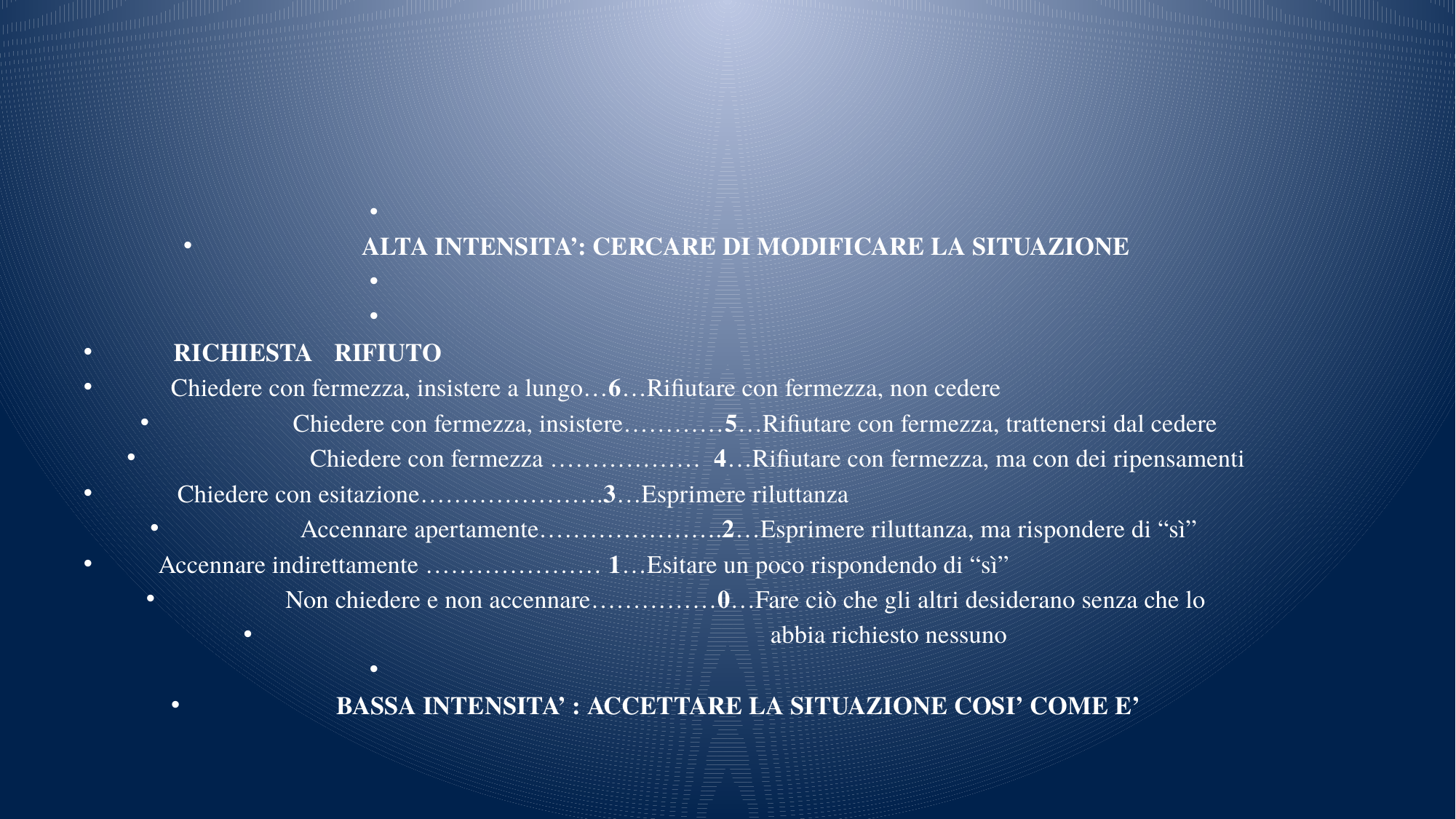

#

ALTA INTENSITA’: CERCARE DI MODIFICARE LA SITUAZIONE

			RICHIESTA			RIFIUTO
        Chiedere con fermezza, insistere a lungo…6…Rifiutare con fermezza, non cedere
   Chiedere con fermezza, insistere…………5…Rifiutare con fermezza, trattenersi dal cedere
          Chiedere con fermezza ………………  4…Rifiutare con fermezza, ma con dei ripensamenti
         Chiedere con esitazione………………….3…Esprimere riluttanza
 Accennare apertamente………………….2…Esprimere riluttanza, ma rispondere di “sì”
      Accennare indirettamente ………………… 1…Esitare un poco rispondendo di “sì”
Non chiedere e non accennare……………0…Fare ciò che gli altri desiderano senza che lo
                                             abbia richiesto nessuno

BASSA INTENSITA’ : ACCETTARE LA SITUAZIONE COSI’ COME E’